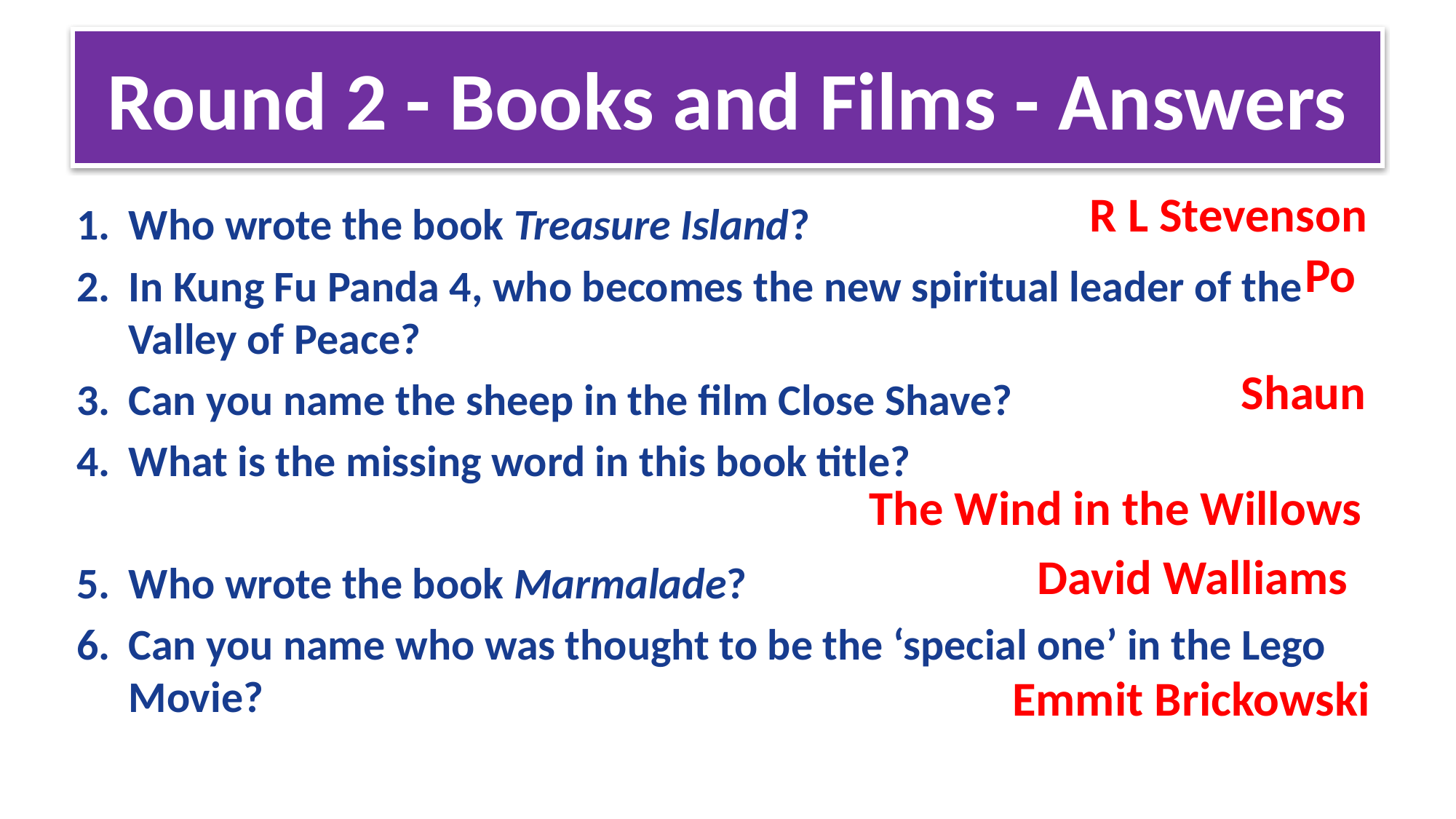

# Round 2 - Books and Films - Answers
R L Stevenson
Who wrote the book Treasure Island?
In Kung Fu Panda 4, who becomes the new spiritual leader of the Valley of Peace?
Can you name the sheep in the film Close Shave?
What is the missing word in this book title?

Who wrote the book Marmalade?
Can you name who was thought to be the ‘special one’ in the Lego Movie?
Po
Shaun
The Wind in the Willows
David Walliams
Emmit Brickowski